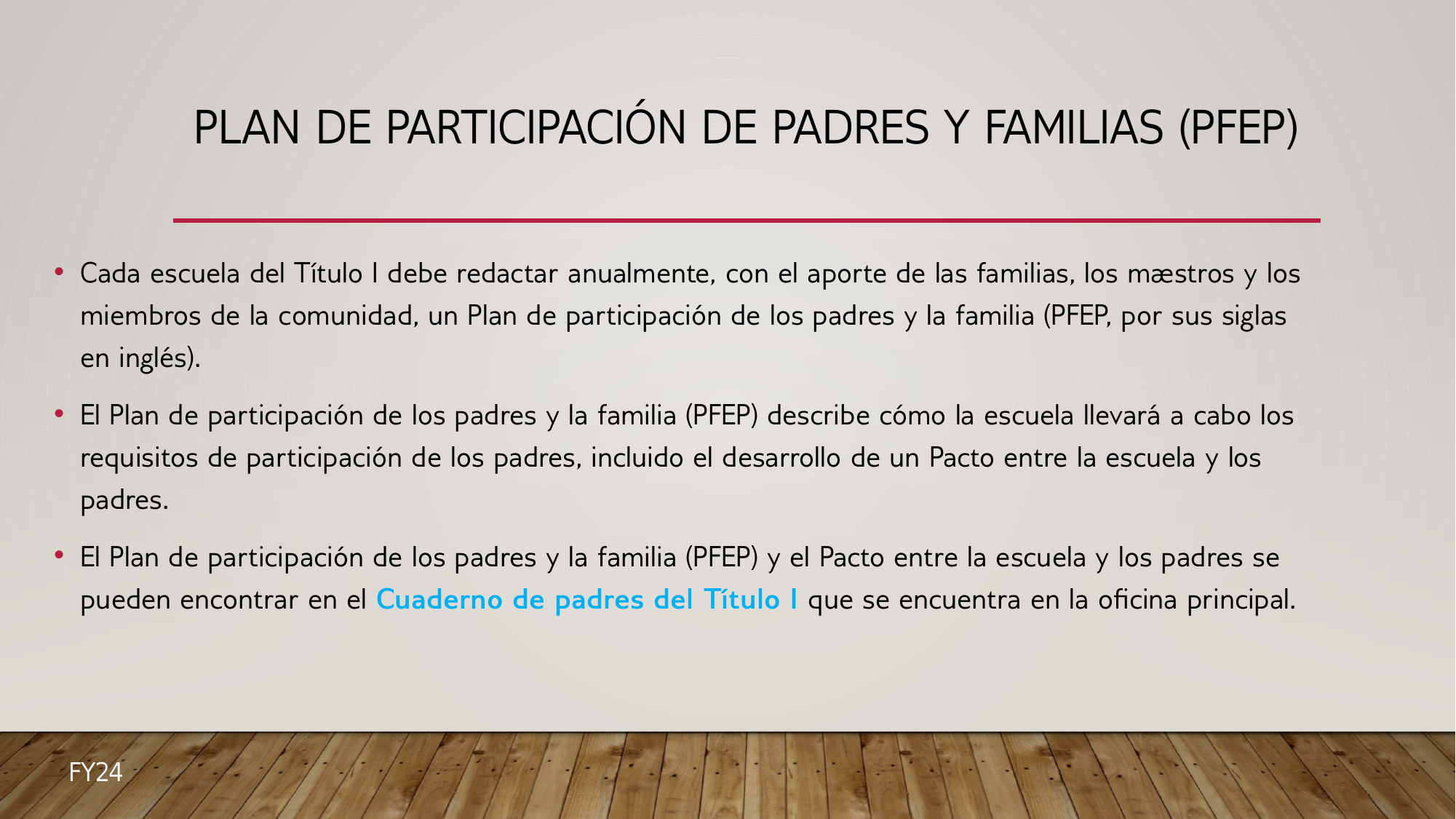

# Plan de participación de padres y familias (PFEP)
Cada escuela del Título I debe redactar anualmente, con el aporte de las familias, los maestros y los miembros de la comunidad, un Plan de participación de los padres y la familia (PFEP, por sus siglas en inglés).
El Plan de participación de los padres y la familia (PFEP) describe cómo la escuela llevará a cabo los requisitos de participación de los padres, incluido el desarrollo de un Pacto entre la escuela y los padres.
El Plan de participación de los padres y la familia (PFEP) y el Pacto entre la escuela y los padres se pueden encontrar en el Cuaderno de padres del Título I que se encuentra en la oficina principal.
FY24